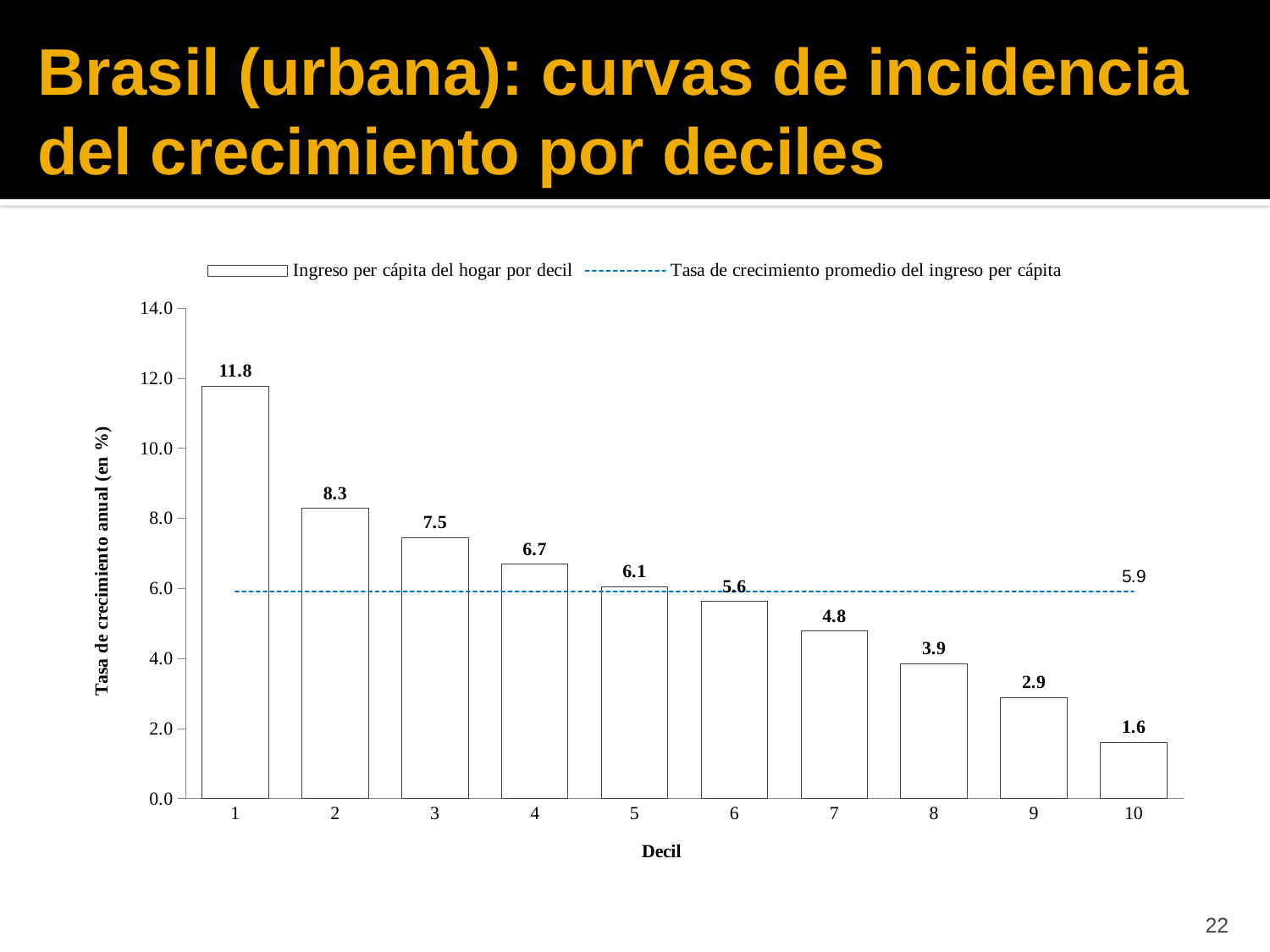

# Brasil (urbana): curvas de incidencia del crecimiento por deciles

### Chart

| Category | Ingreso per cápita del hogar por decil | Tasa de crecimiento promedio del ingreso per cápita |
|---|---|---|
| 1 | 11.780056858804782 | 5.905030345653135 |
| 2 | 8.297151652496835 | 5.905030345653135 |
| 3 | 7.451222641566647 | 5.905030345653135 |
| 4 | 6.690890771851018 | 5.905030345653135 |
| 5 | 6.059419590995865 | 5.905030345653135 |
| 6 | 5.628398055633894 | 5.905030345653135 |
| 7 | 4.787272489956061 | 5.905030345653135 |
| 8 | 3.8568428582816368 | 5.905030345653135 |
| 9 | 2.8934006662044096 | 5.905030345653135 |
| 10 | 1.605647870740199 | 5.905030345653135 |
22